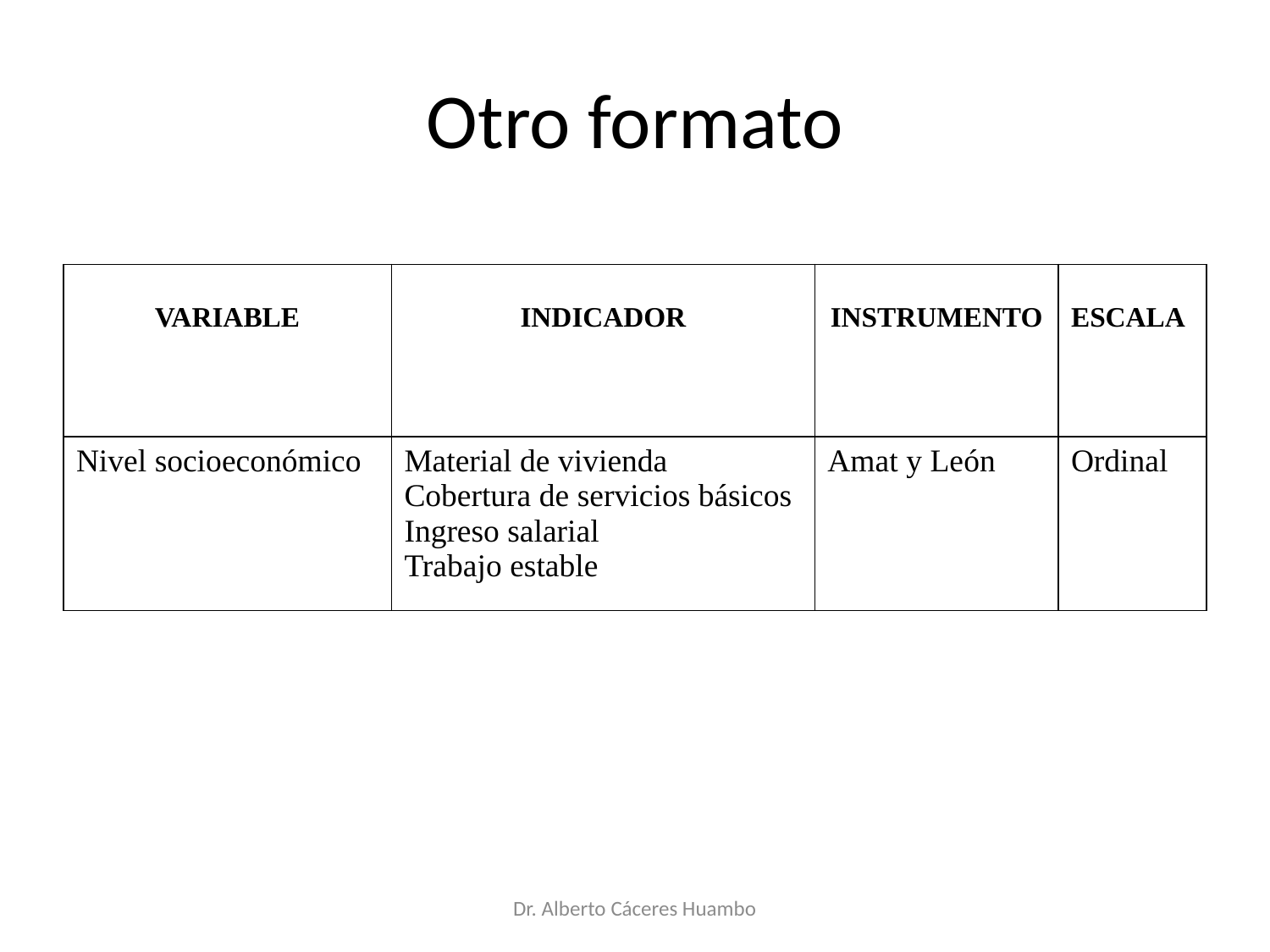

Otro formato
| VARIABLE | INDICADOR | INSTRUMENTO | ESCALA |
| --- | --- | --- | --- |
| Nivel socioeconómico | Material de vivienda Cobertura de servicios básicos Ingreso salarial Trabajo estable | Amat y León | Ordinal |
Dr. Alberto Cáceres Huambo